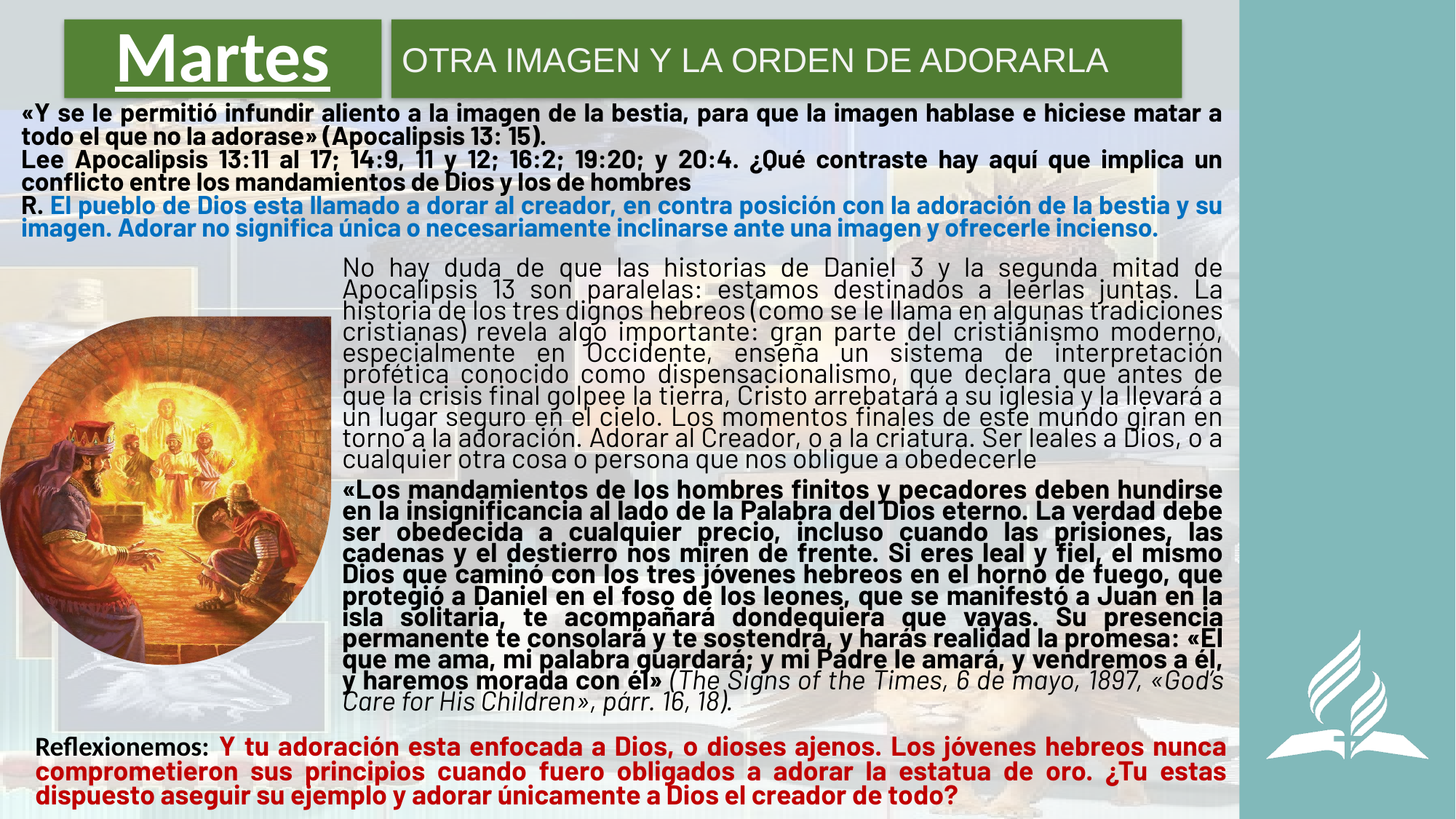

# Martes
OTRA IMAGEN Y LA ORDEN DE ADORARLA
«Y se le permitió infundir aliento a la imagen de la bestia, para que la imagen hablase e hiciese matar a todo el que no la adorase» (Apocalipsis 13: 15).
Lee Apocalipsis 13:11 al 17; 14:9, 11 y 12; 16:2; 19:20; y 20:4. ¿Qué contraste hay aquí que implica un conflicto entre los mandamientos de Dios y los de hombres
R. El pueblo de Dios esta llamado a dorar al creador, en contra posición con la adoración de la bestia y su imagen. Adorar no significa única o necesariamente inclinarse ante una imagen y ofrecerle incienso.
No hay duda de que las historias de Daniel 3 y la segunda mitad de Apocalipsis 13 son paralelas: estamos destinados a leerlas juntas. La historia de los tres dignos hebreos (como se le llama en algunas tradiciones cristianas) revela algo importante: gran parte del cristianismo moderno, especialmente en Occidente, enseña un sistema de interpretación profética conocido como dispensacionalismo, que declara que antes de que la crisis final golpee la tierra, Cristo arrebatará a su iglesia y la llevará a un lugar seguro en el cielo. Los momentos finales de este mundo giran en torno a la adoración. Adorar al Creador, o a la criatura. Ser leales a Dios, o a cualquier otra cosa o persona que nos obligue a obedecerle
«Los mandamientos de los hombres finitos y pecadores deben hundirse en la insignificancia al lado de la Palabra del Dios eterno. La verdad debe ser obedecida a cualquier precio, incluso cuando las prisiones, las cadenas y el destierro nos miren de frente. Si eres leal y fiel, el mismo Dios que caminó con los tres jóvenes hebreos en el horno de fuego, que protegió a Daniel en el foso de los leones, que se manifestó a Juan en la isla solitaria, te acompañará dondequiera que vayas. Su presencia permanente te consolará y te sostendrá, y harás realidad la promesa: «El que me ama, mi palabra guardará; y mi Padre le amará, y vendremos a él, y haremos morada con él» (The Signs of the Times, 6 de mayo, 1897, «God’s Care for His Children», párr. 16, 18).

Reflexionemos: Y tu adoración esta enfocada a Dios, o dioses ajenos. Los jóvenes hebreos nunca comprometieron sus principios cuando fuero obligados a adorar la estatua de oro. ¿Tu estas dispuesto aseguir su ejemplo y adorar únicamente a Dios el creador de todo?